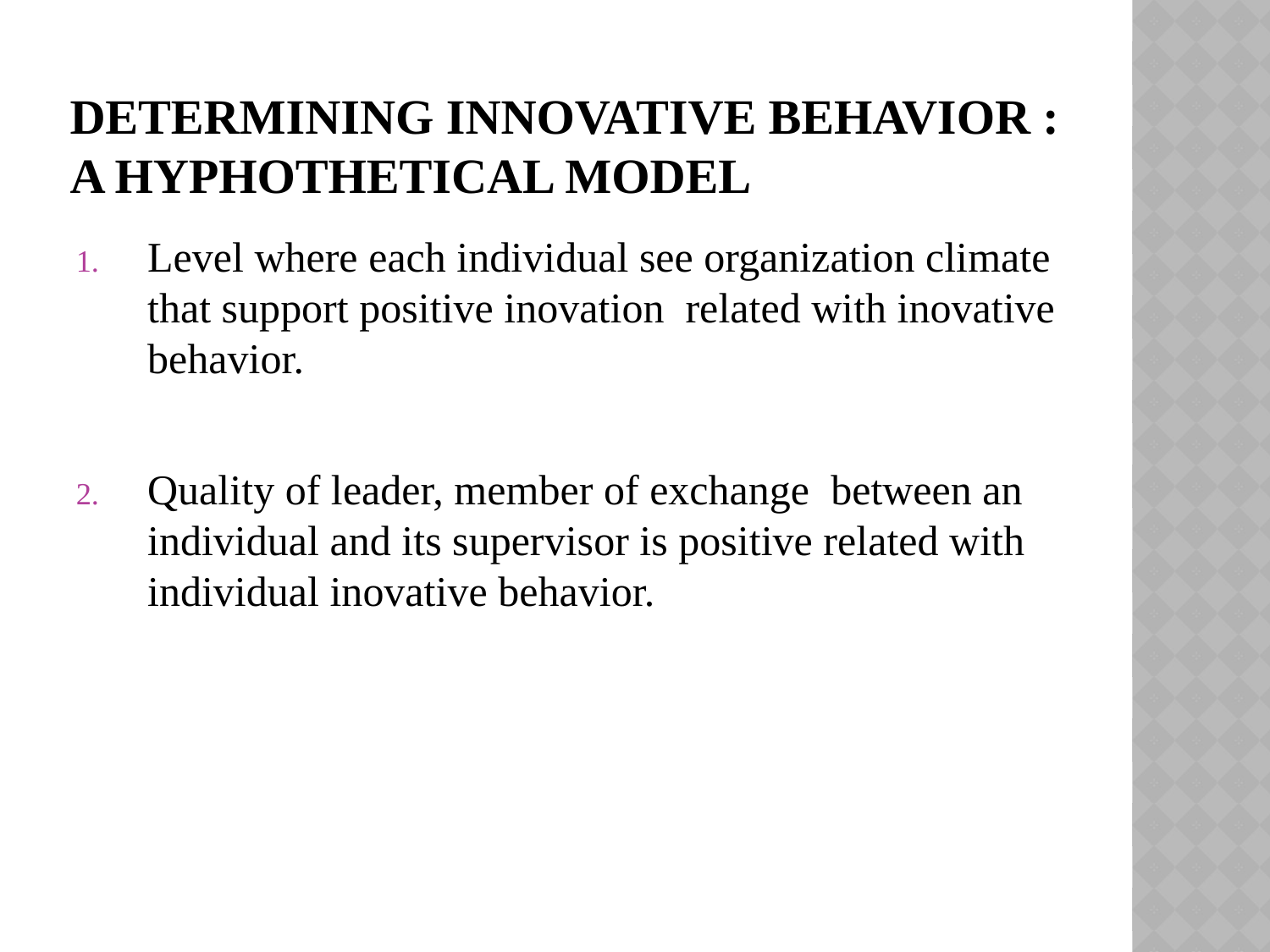

# Determining Innovative Behavior : A Hyphothetical Model
Level where each individual see organization climate that support positive inovation  related with inovative behavior.

Quality of leader, member of exchange  between an individual and its supervisor is positive related with individual inovative behavior.